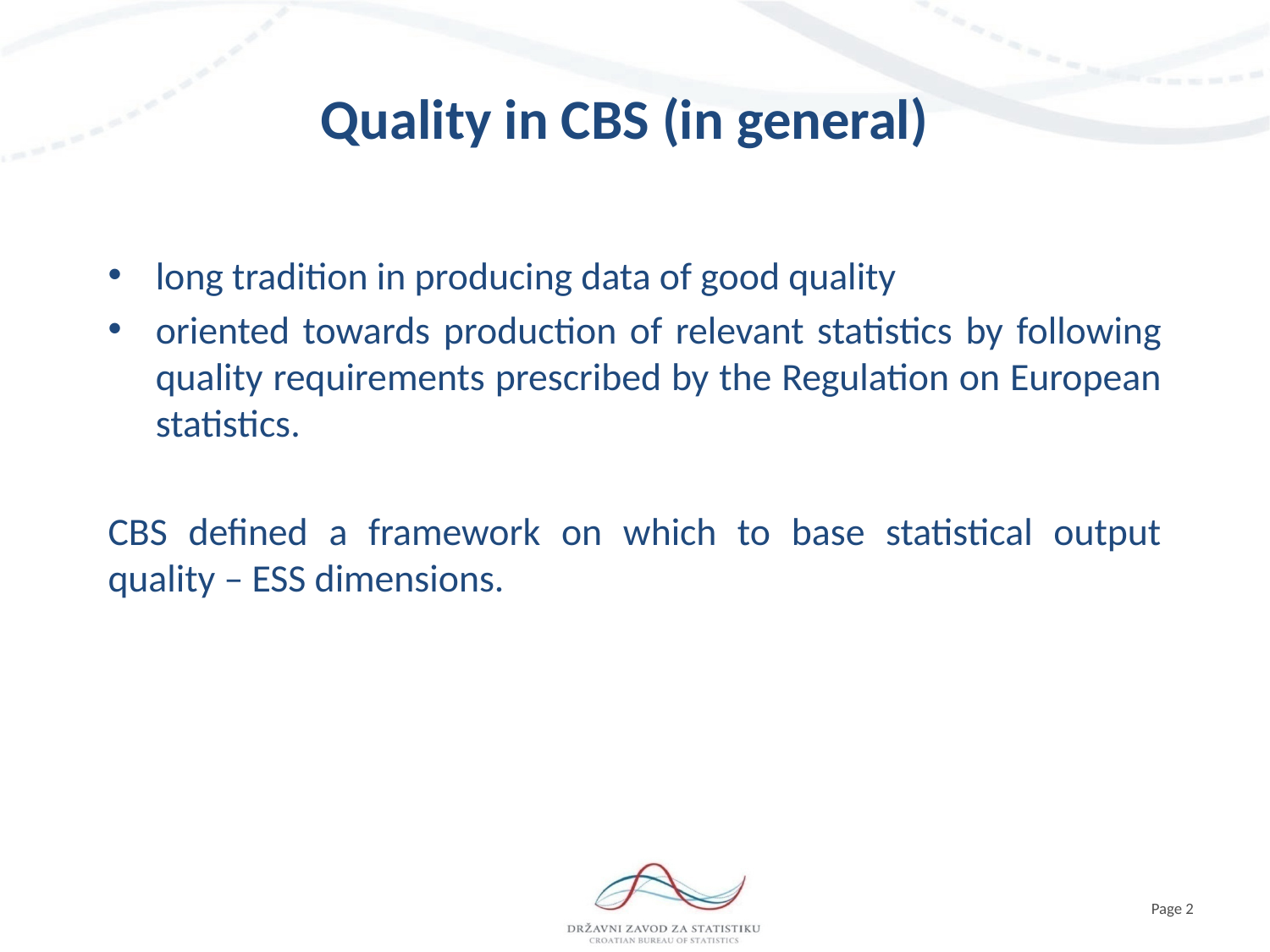

# Quality in CBS (in general)

long tradition in producing data of good quality
oriented towards production of relevant statistics by following quality requirements prescribed by the Regulation on European statistics.

CBS defined a framework on which to base statistical output quality – ESS dimensions.
Page 2